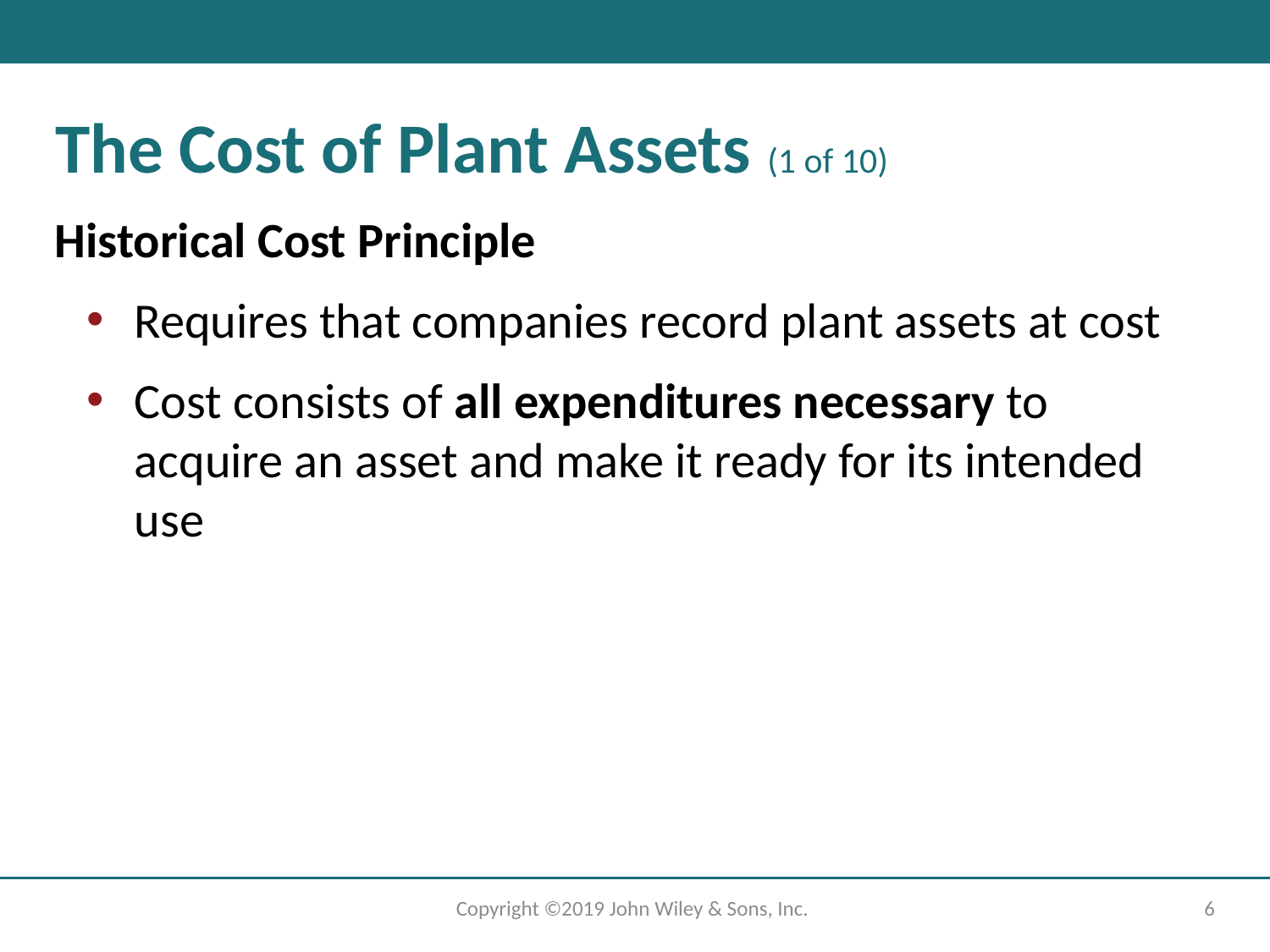

# The Cost of Plant Assets (1 of 10)
Historical Cost Principle
Requires that companies record plant assets at cost
Cost consists of all expenditures necessary to acquire an asset and make it ready for its intended use
Copyright ©2019 John Wiley & Sons, Inc.
6